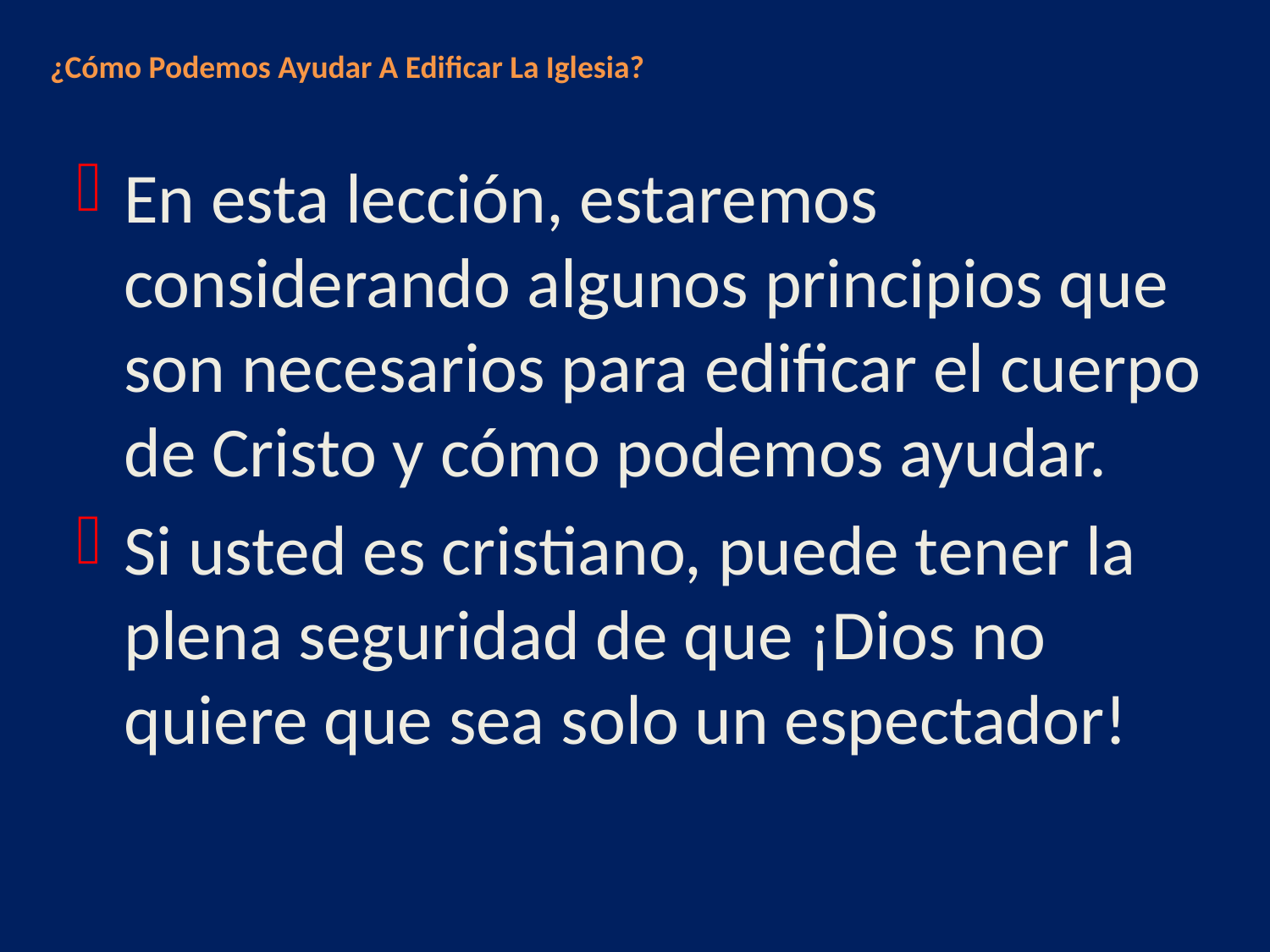

¿Cómo Podemos Ayudar A Edificar La Iglesia?
En esta lección, estaremos considerando algunos principios que son necesarios para edificar el cuerpo de Cristo y cómo podemos ayudar.
Si usted es cristiano, puede tener la plena seguridad de que ¡Dios no quiere que sea solo un espectador!